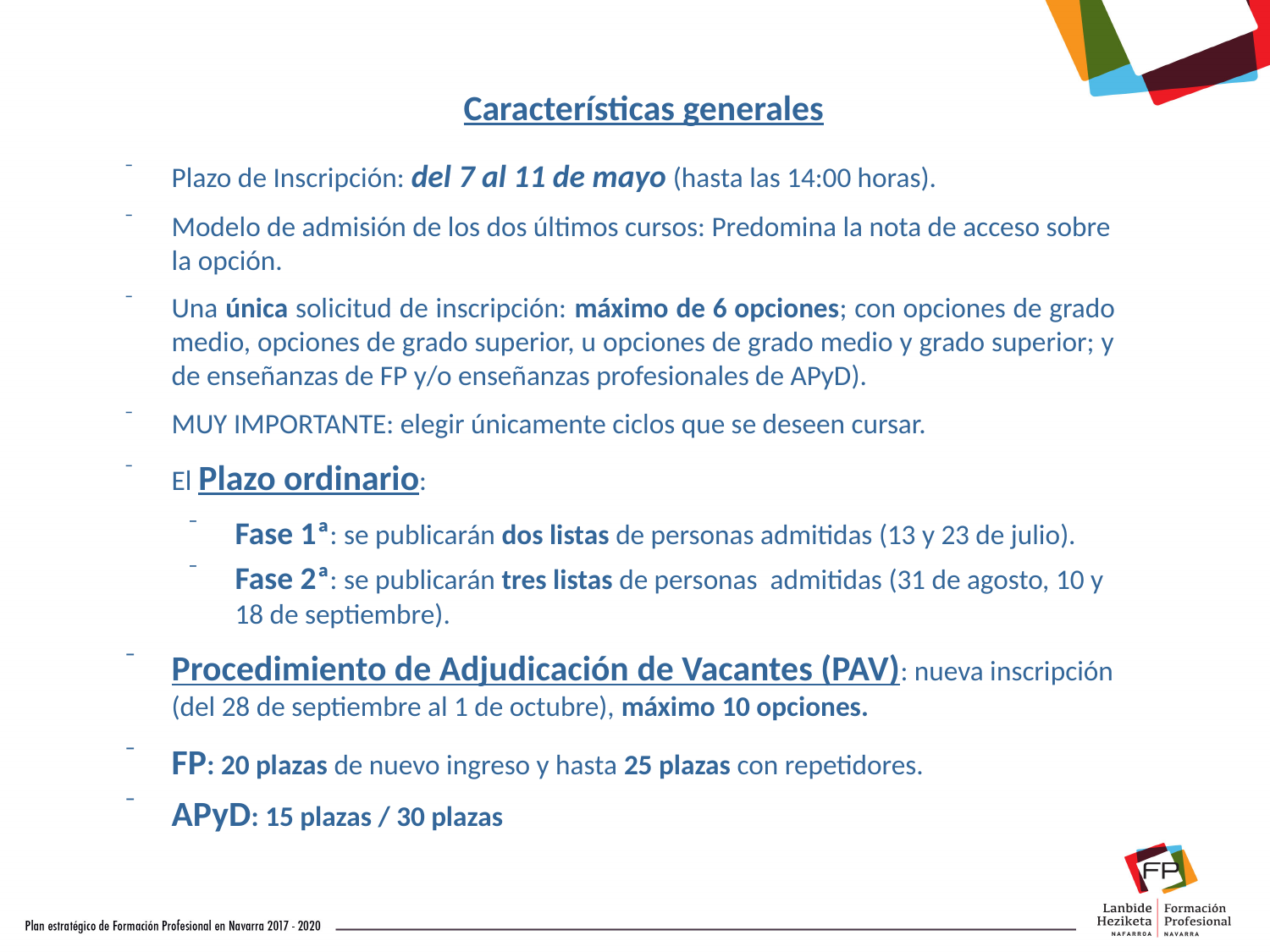

Características generales
Plazo de Inscripción: del 7 al 11 de mayo (hasta las 14:00 horas).
Modelo de admisión de los dos últimos cursos: Predomina la nota de acceso sobre la opción.
Una única solicitud de inscripción: máximo de 6 opciones; con opciones de grado medio, opciones de grado superior, u opciones de grado medio y grado superior; y de enseñanzas de FP y/o enseñanzas profesionales de APyD).
MUY IMPORTANTE: elegir únicamente ciclos que se deseen cursar.
El Plazo ordinario:
Fase 1ª: se publicarán dos listas de personas admitidas (13 y 23 de julio).
Fase 2ª: se publicarán tres listas de personas  admitidas (31 de agosto, 10 y 18 de septiembre).
Procedimiento de Adjudicación de Vacantes (PAV): nueva inscripción (del 28 de septiembre al 1 de octubre), máximo 10 opciones.
FP: 20 plazas de nuevo ingreso y hasta 25 plazas con repetidores.
APyD: 15 plazas / 30 plazas